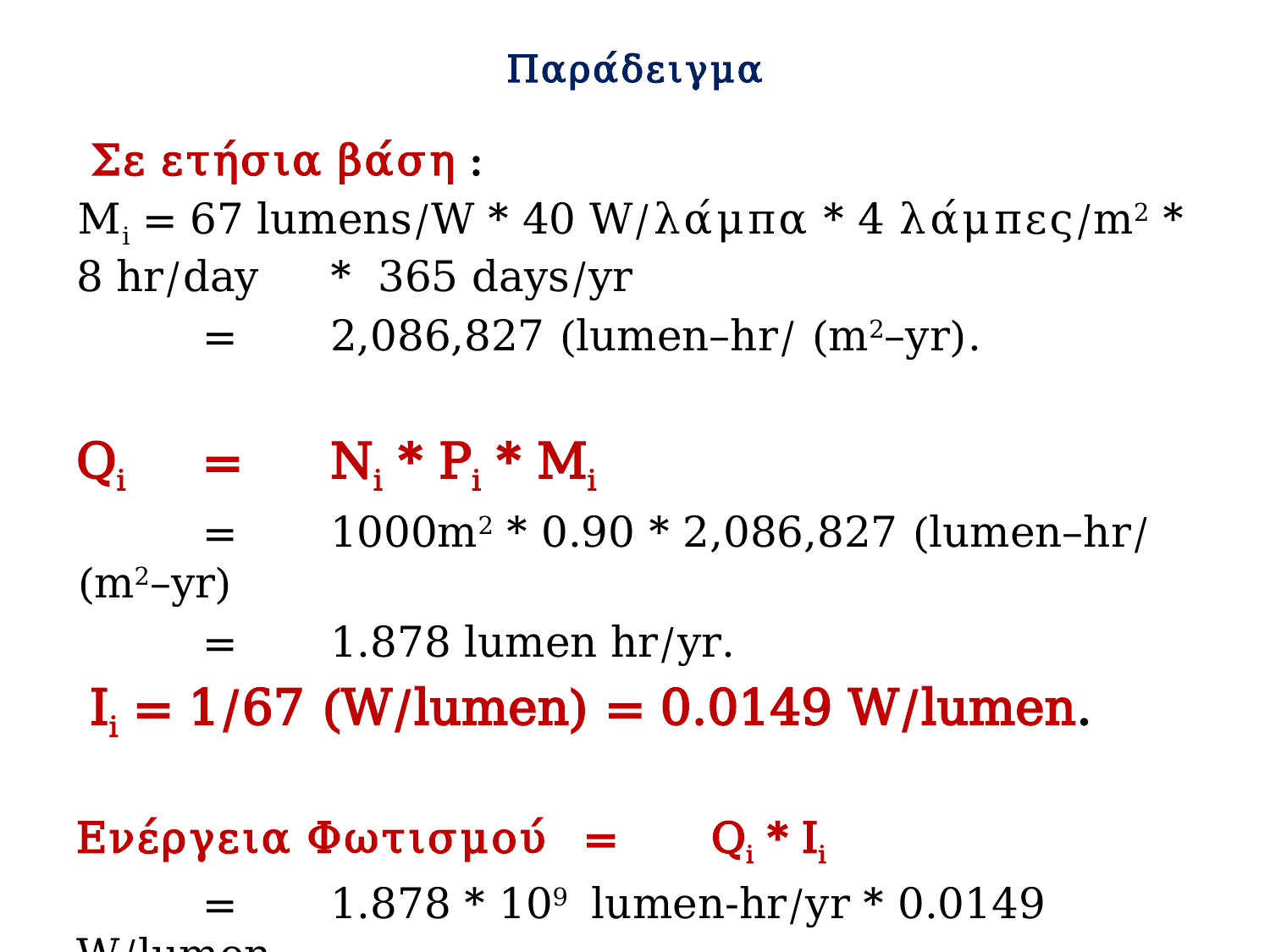

# Παράδειγμα
 Σε ετήσια βάση :
Μi = 67 lumens/W * 40 W/λάμπα * 4 λάμπες/m2 * 8 hr/day   	*  365 days/yr
	=	2,086,827 (lumen–hr/ (m2–yr).

Qi 	= 	Ni * Pi * Mi
	= 	1000m2 * 0.90 * 2,086,827 (lumen–hr/ (m2–yr)
	= 	1.878 lumen hr/yr.
 Ii = 1/67 (W/lumen) = 0.0149 W/lumen.

Eνέργεια Φωτισμού	=	Qi * Ii
	=	1.878 * 109   lumen-hr/yr * 0.0149 W/lumen
	= 	28000          kWh/yr.